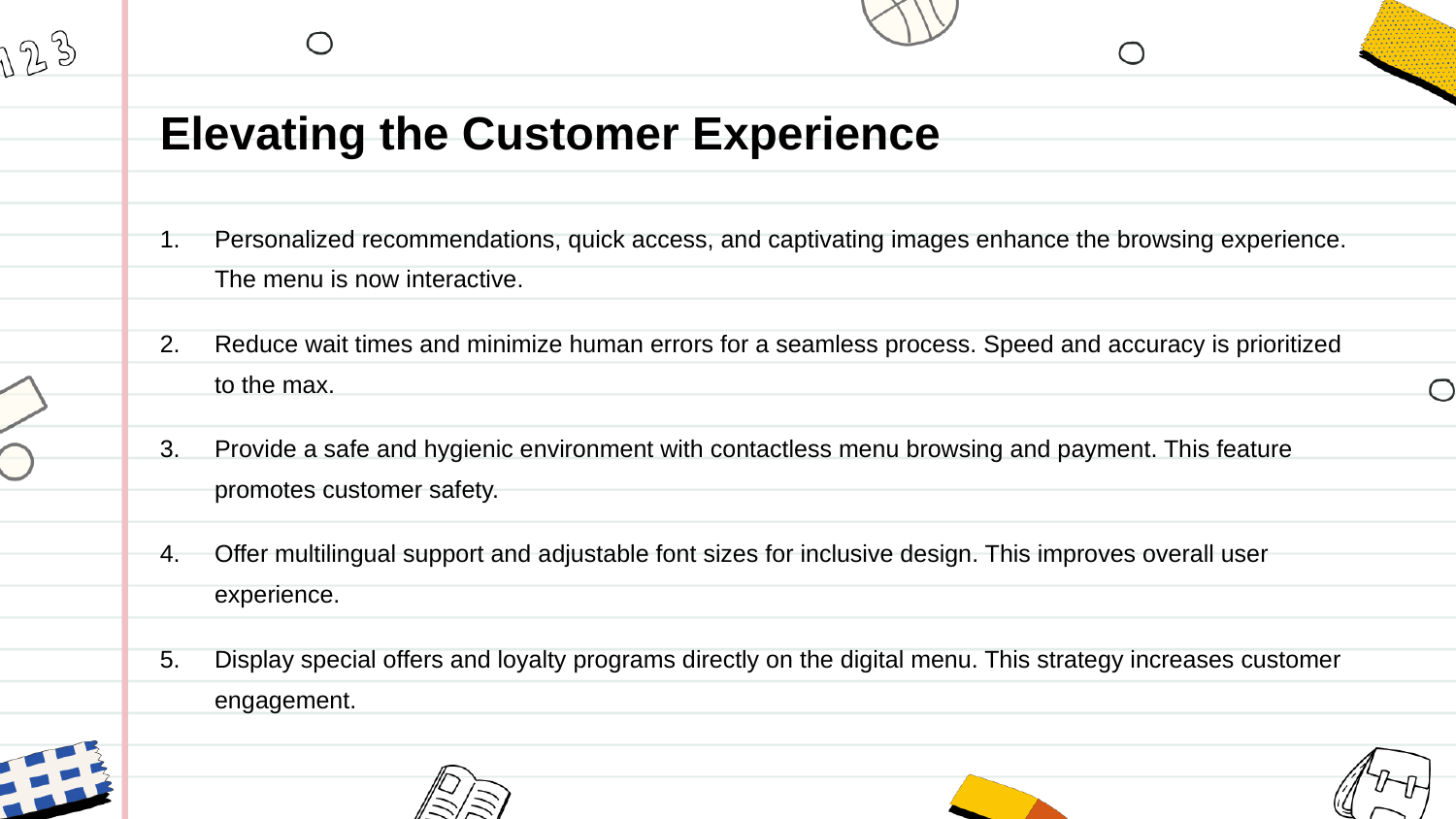

Elevating the Customer Experience
Personalized recommendations, quick access, and captivating images enhance the browsing experience. The menu is now interactive.
Reduce wait times and minimize human errors for a seamless process. Speed and accuracy is prioritized to the max.
Provide a safe and hygienic environment with contactless menu browsing and payment. This feature promotes customer safety.
Offer multilingual support and adjustable font sizes for inclusive design. This improves overall user experience.
Display special offers and loyalty programs directly on the digital menu. This strategy increases customer engagement.